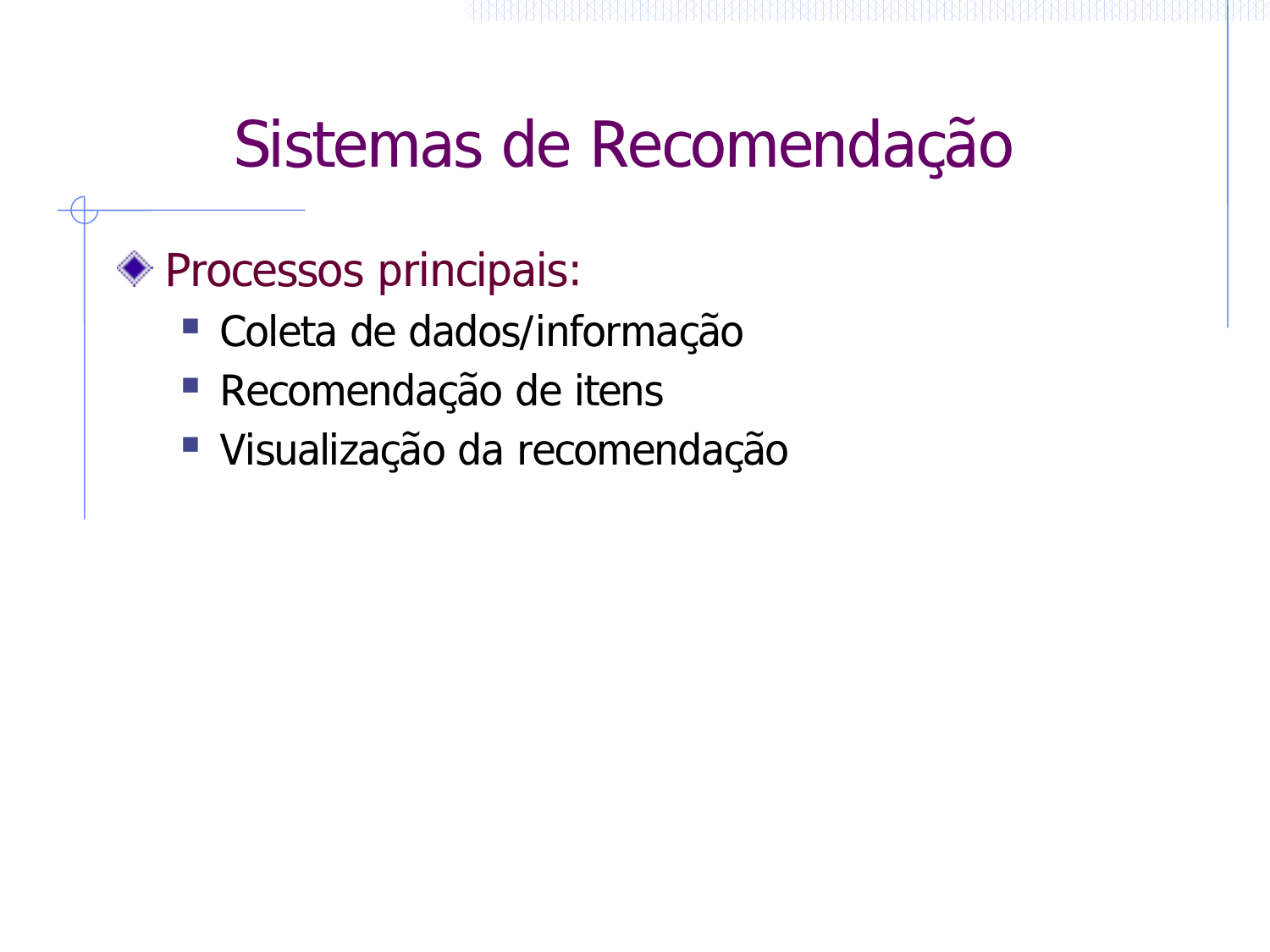

# Sistemas de Recomendação
Processos principais:
Coleta de dados/informação
Recomendação de itens
Visualização da recomendação